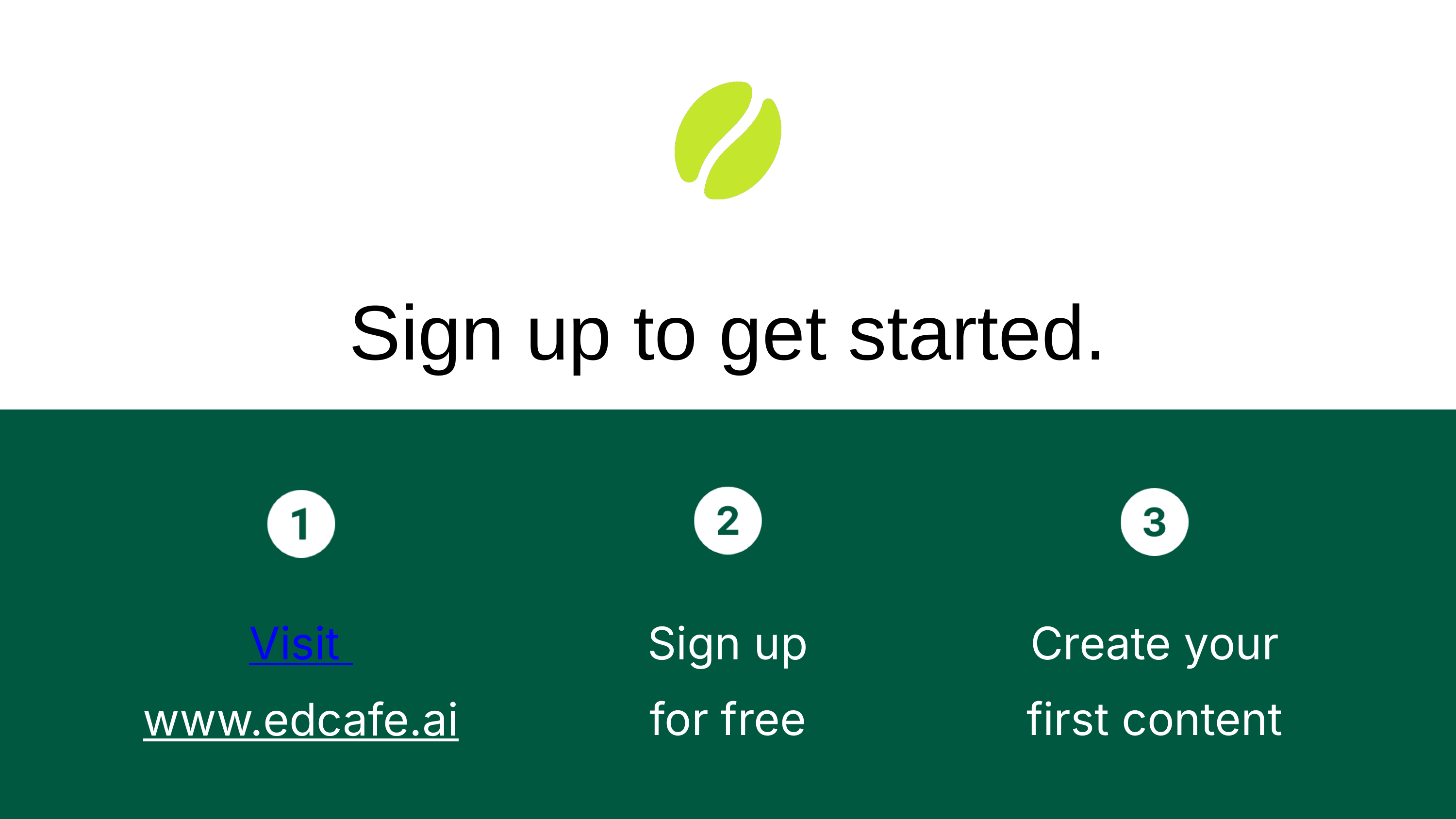

Sign up to get started.

Visit
www.edcafe.ai
Sign up
for free
Create your
first content